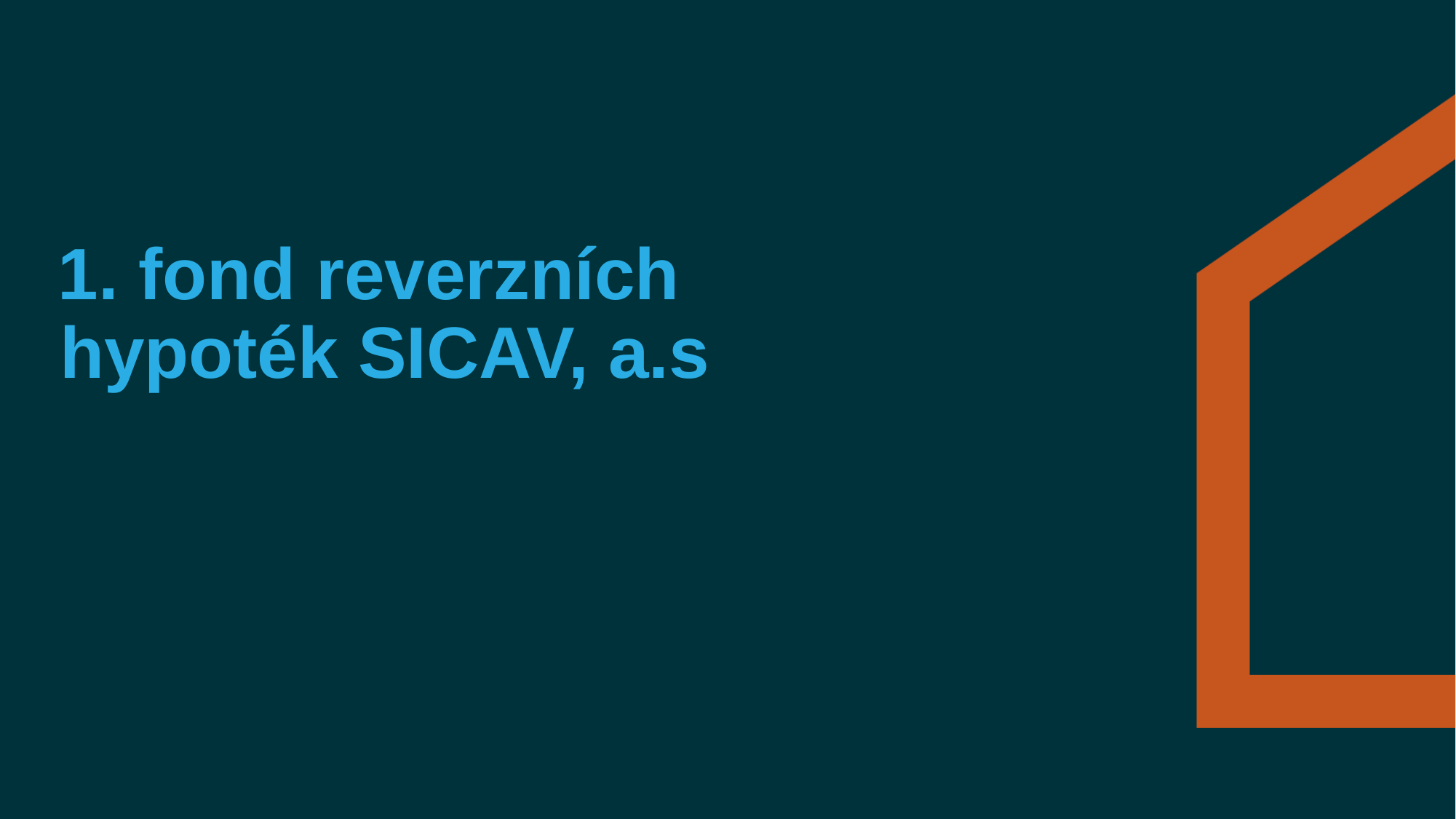

# 1. fond reverzních hypoték SICAV, a.s